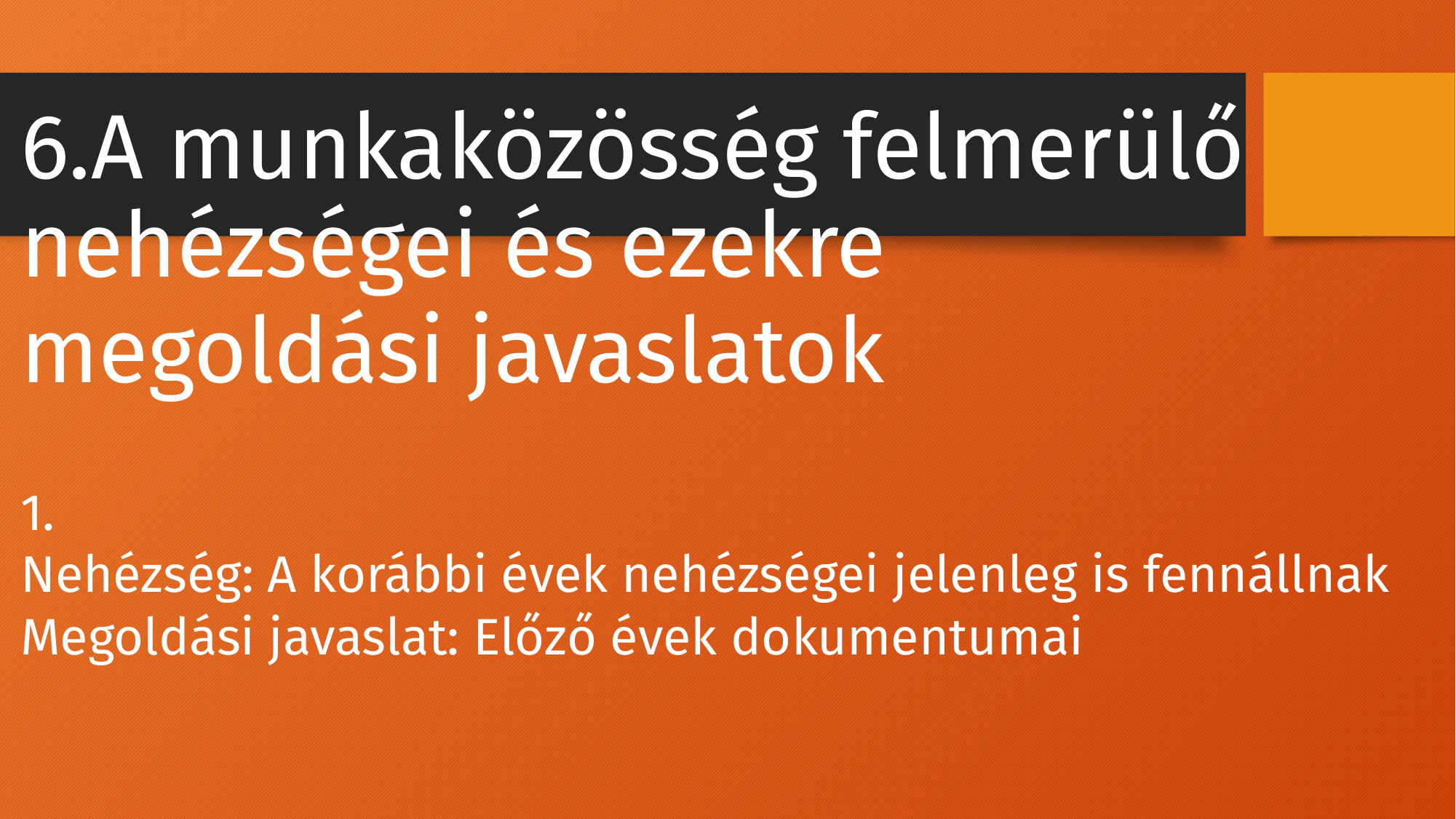

6.A munkaközösség felmerülő nehézségei és ezekre
megoldási javaslatok

1.
Nehézség: A korábbi évek nehézségei jelenleg is fennállnak
Megoldási javaslat: Előző évek dokumentumai